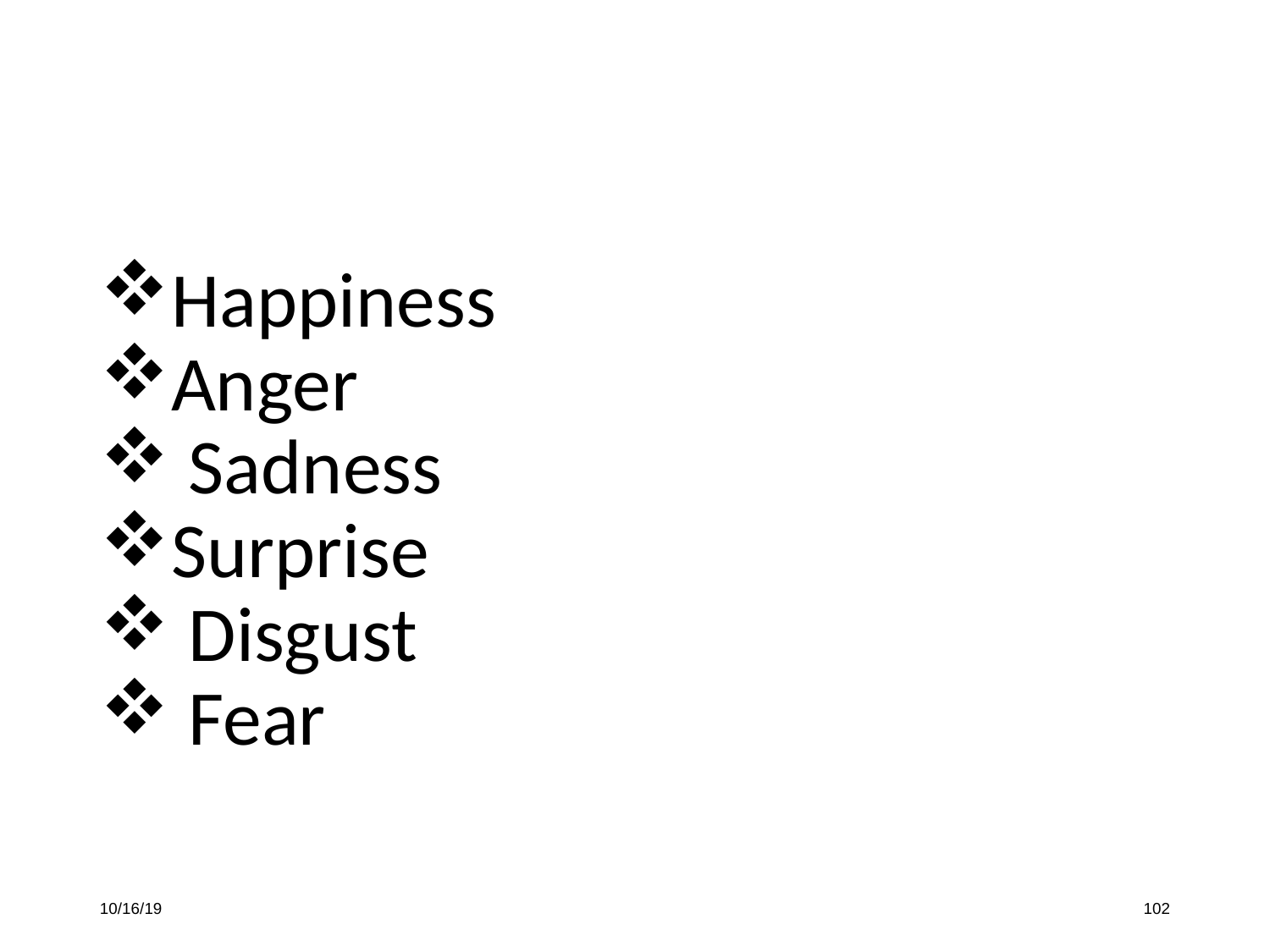

Happiness
Anger
 Sadness
Surprise
 Disgust
 Fear
10/16/19
102